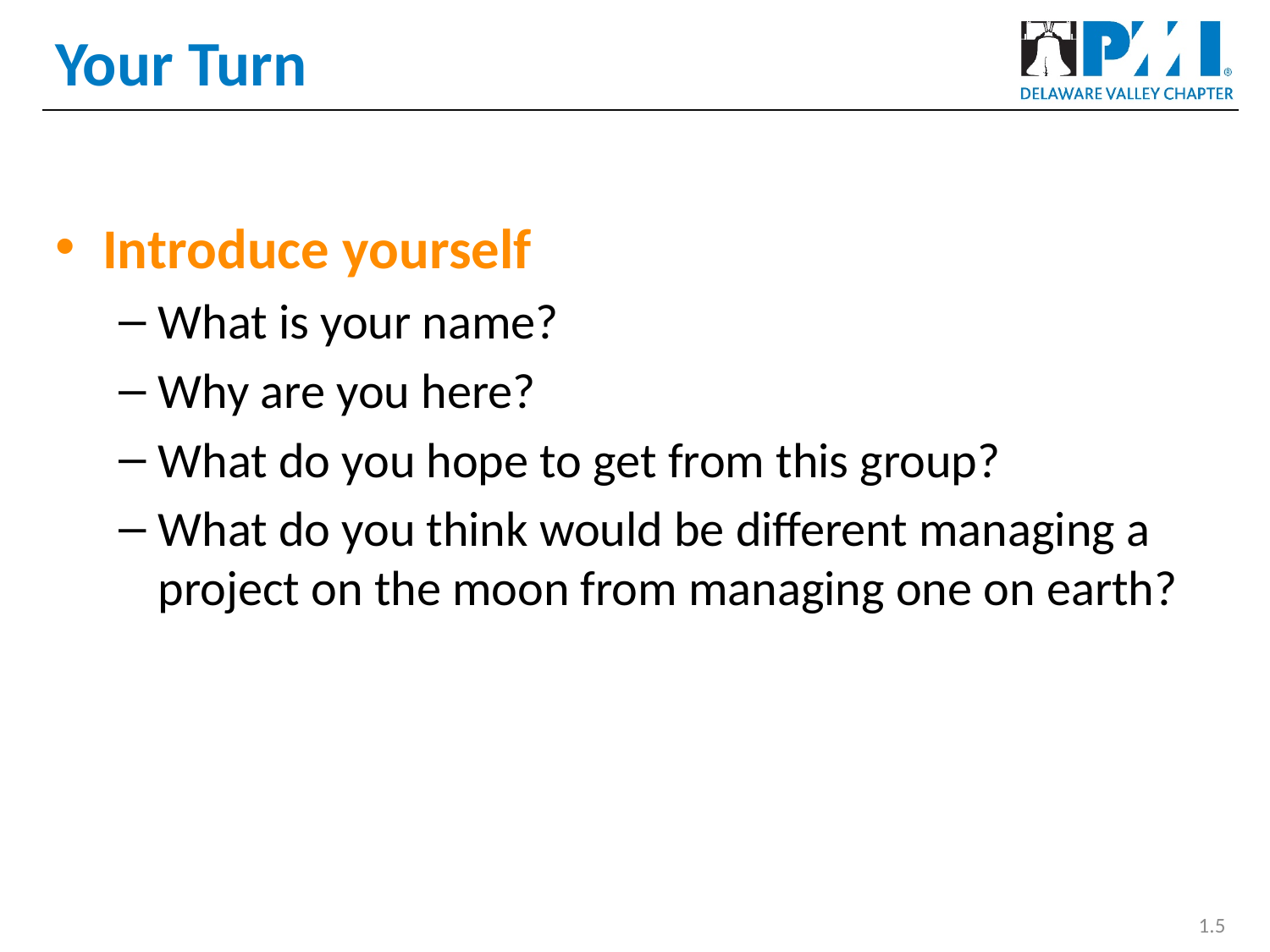

# Your Turn

Introduce yourself
What is your name?
Why are you here?
What do you hope to get from this group?
What do you think would be different managing a project on the moon from managing one on earth?
1.5